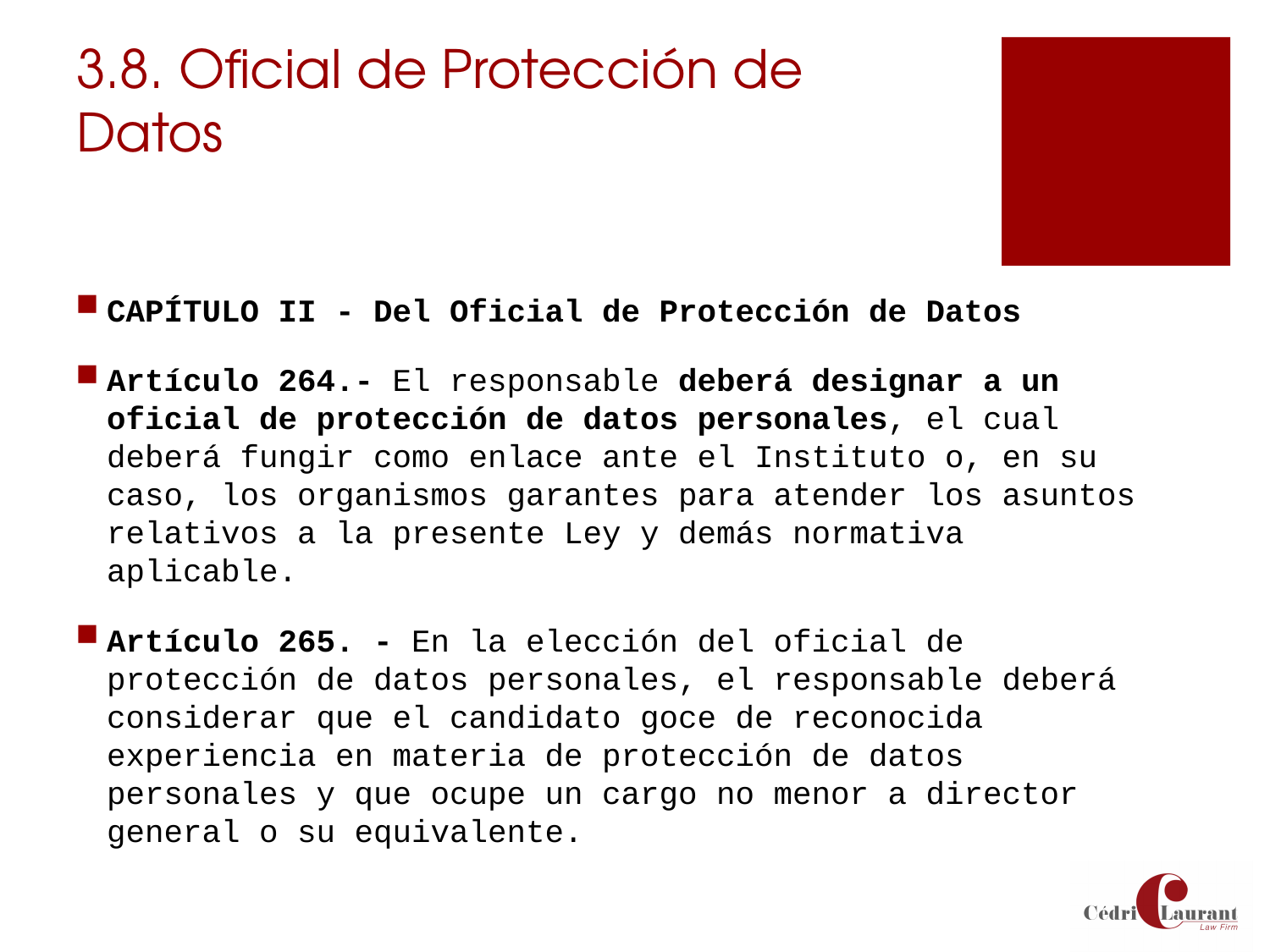

# 3.8. Oficial de Protección de Datos

CAPÍTULO II - Del Oficial de Protección de Datos
Artículo 264.- El responsable deberá designar a un oficial de protección de datos personales, el cual deberá fungir como enlace ante el Instituto o, en su caso, los organismos garantes para atender los asuntos relativos a la presente Ley y demás normativa aplicable.
Artículo 265. - En la elección del oficial de protección de datos personales, el responsable deberá considerar que el candidato goce de reconocida experiencia en materia de protección de datos personales y que ocupe un cargo no menor a director general o su equivalente.